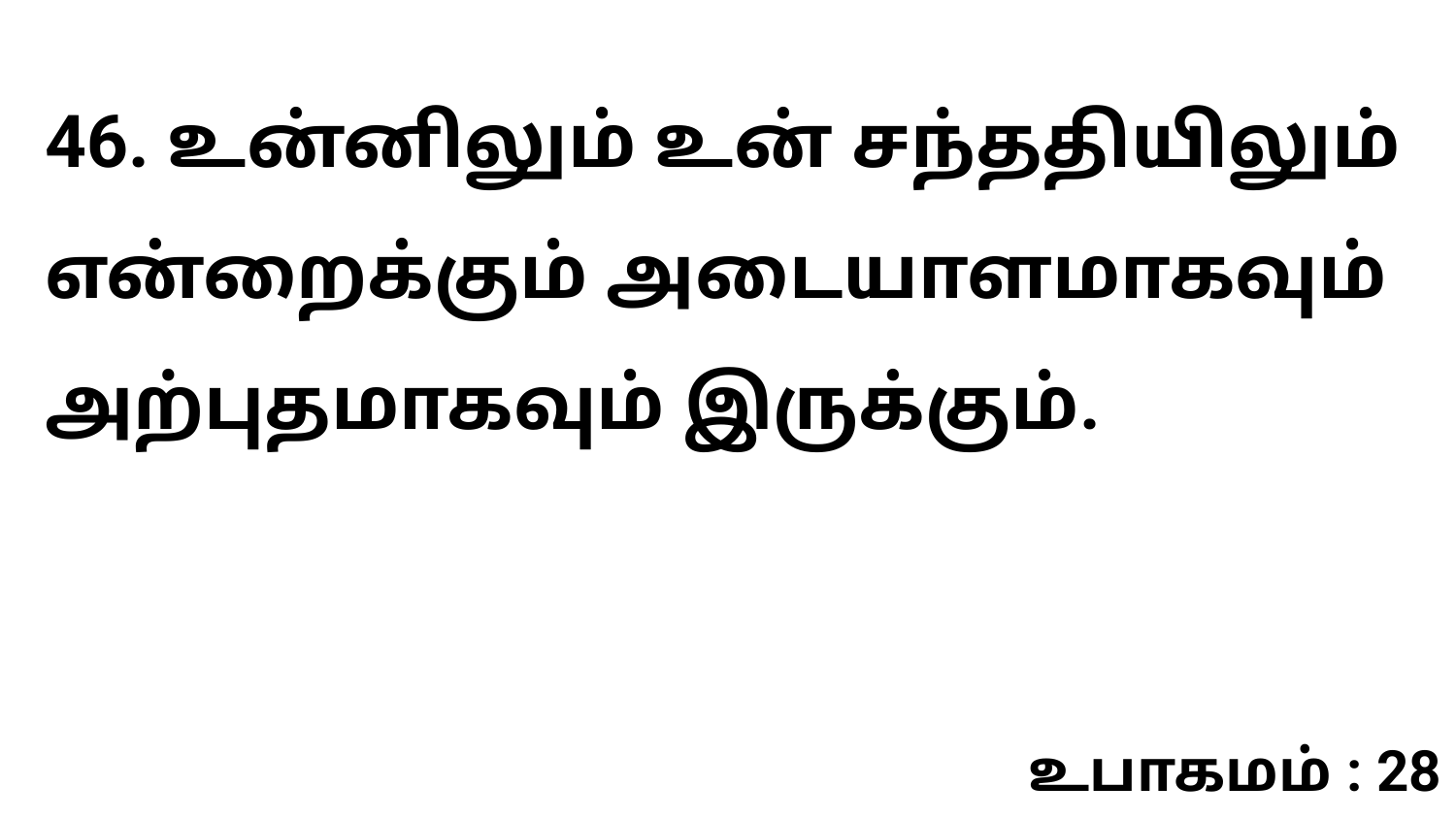

46. உன்னிலும் உன் சந்ததியிலும் என்றைக்கும் அடையாளமாகவும் அற்புதமாகவும் இருக்கும்.
உபாகமம் : 28